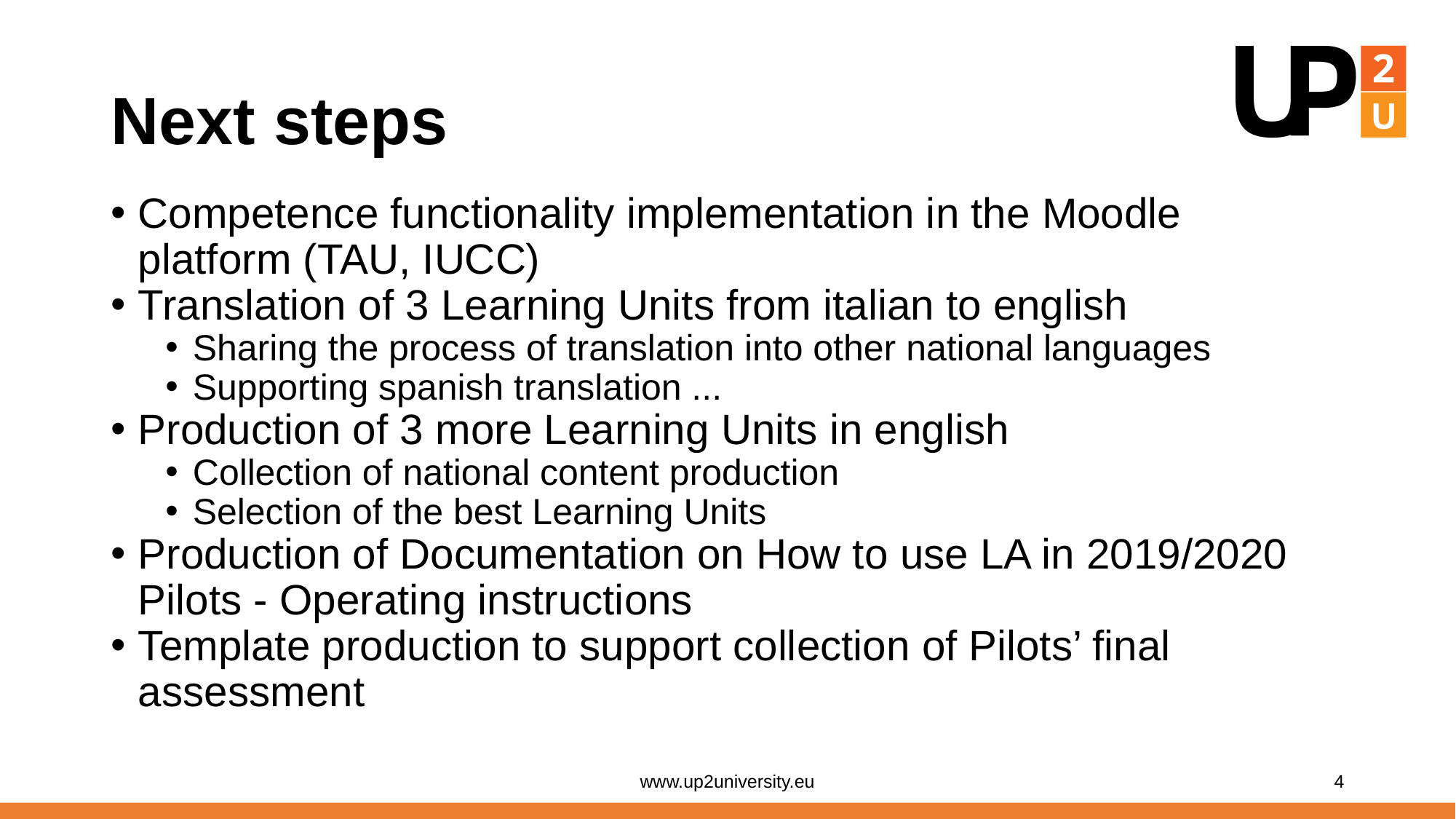

# Next steps
Competence functionality implementation in the Moodle platform (TAU, IUCC)
Translation of 3 Learning Units from italian to english
Sharing the process of translation into other national languages
Supporting spanish translation ...
Production of 3 more Learning Units in english
Collection of national content production
Selection of the best Learning Units
Production of Documentation on How to use LA in 2019/2020 Pilots - Operating instructions
Template production to support collection of Pilots’ final assessment

www.up2university.eu
4